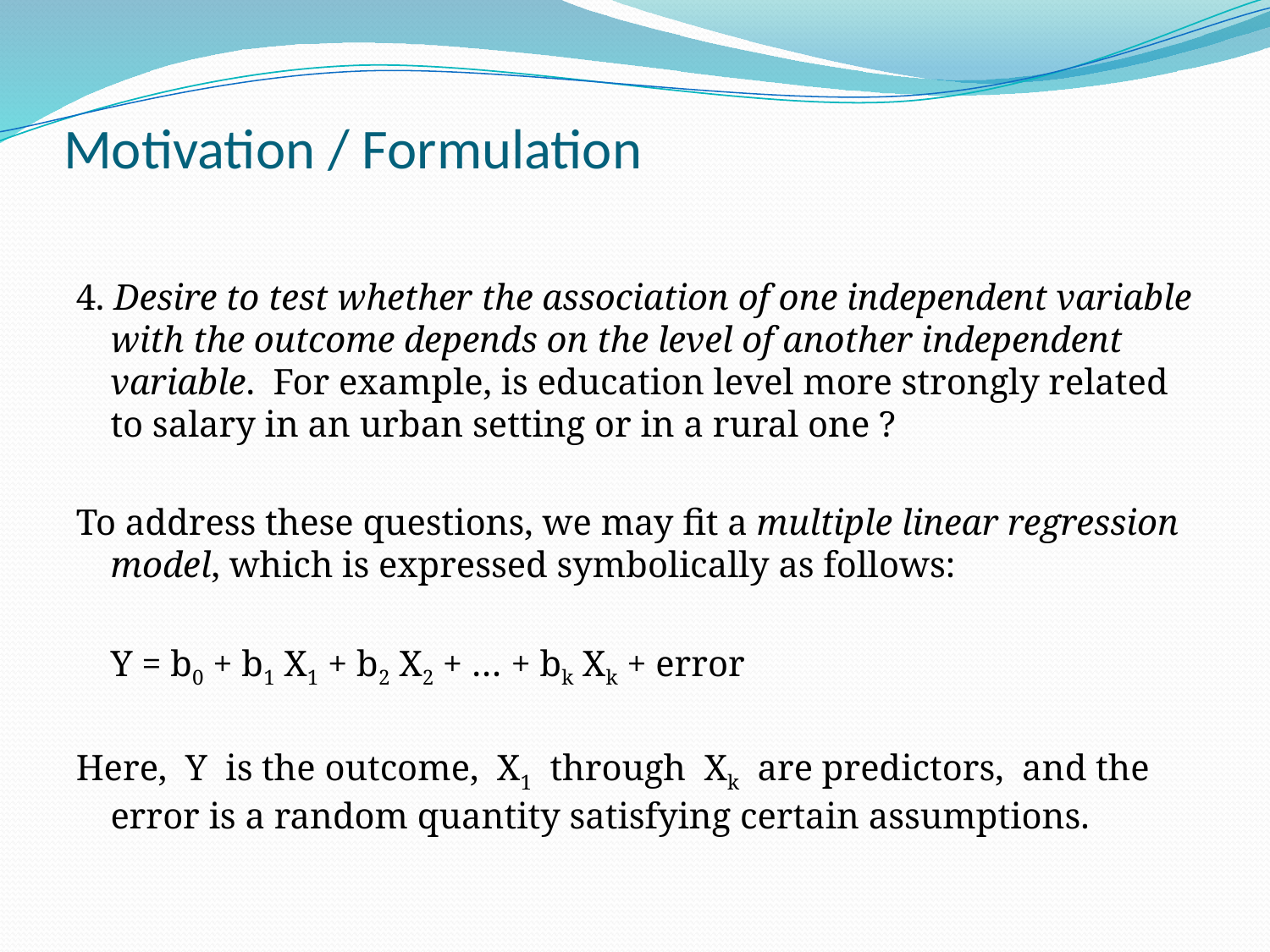

# Motivation / Formulation
4. Desire to test whether the association of one independent variable with the outcome depends on the level of another independent variable.  For example, is education level more strongly related to salary in an urban setting or in a rural one ?

To address these questions, we may fit a multiple linear regression model, which is expressed symbolically as follows:

	Y = b0 + b1 X1 + b2 X2 + … + bk Xk + error

Here,  Y  is the outcome,  X1  through  Xk  are predictors,  and the error is a random quantity satisfying certain assumptions.